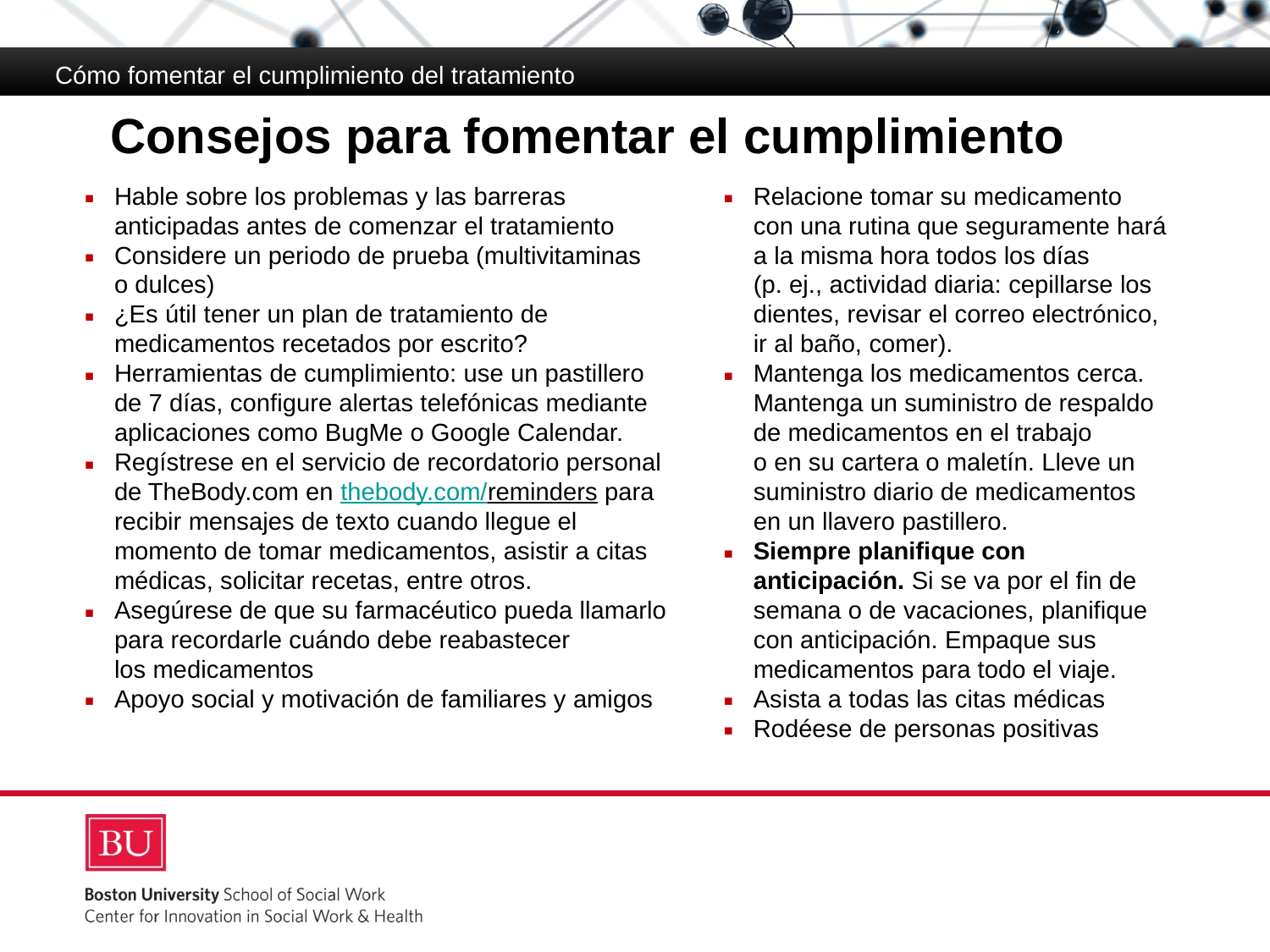

Cómo fomentar el cumplimiento del tratamiento
# Consejos para fomentar el cumplimiento
Cumplimiento del tratamiento
Relacione tomar su medicamento
con una rutina que seguramente hará
a la misma hora todos los días
(p. ej., actividad diaria: cepillarse los dientes, revisar el correo electrónico,
ir al baño, comer).
Mantenga los medicamentos cerca. Mantenga un suministro de respaldo
de medicamentos en el trabajo
o en su cartera o maletín. Lleve un suministro diario de medicamentos
en un llavero pastillero.
Siempre planifique con anticipación. Si se va por el fin de semana o de vacaciones, planifique
con anticipación. Empaque sus medicamentos para todo el viaje.
Asista a todas las citas médicas
Rodéese de personas positivas
Hable sobre los problemas y las barreras anticipadas antes de comenzar el tratamiento
Considere un periodo de prueba (multivitaminas
o dulces)
¿Es útil tener un plan de tratamiento de medicamentos recetados por escrito?
Herramientas de cumplimiento: use un pastillero de 7 días, configure alertas telefónicas mediante aplicaciones como BugMe o Google Calendar.
Regístrese en el servicio de recordatorio personal de TheBody.com en thebody.com/reminders para recibir mensajes de texto cuando llegue el momento de tomar medicamentos, asistir a citas médicas, solicitar recetas, entre otros.
Asegúrese de que su farmacéutico pueda llamarlo para recordarle cuándo debe reabastecer
los medicamentos
Apoyo social y motivación de familiares y amigos